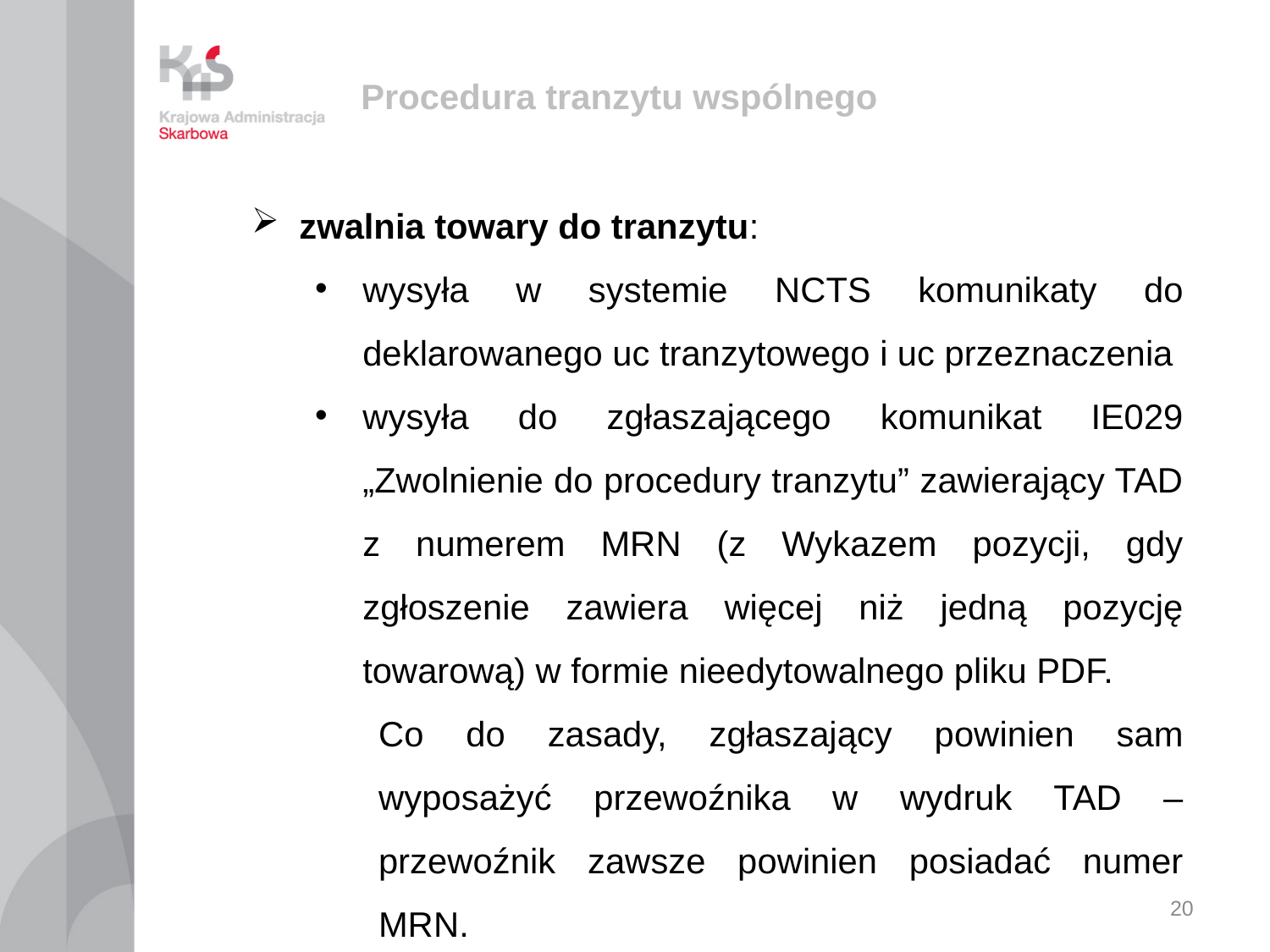

# Procedura tranzytu wspólnego
zwalnia towary do tranzytu:
wysyła w systemie NCTS komunikaty do deklarowanego uc tranzytowego i uc przeznaczenia
wysyła do zgłaszającego komunikat IE029 „Zwolnienie do procedury tranzytu” zawierający TAD z numerem MRN (z Wykazem pozycji, gdy zgłoszenie zawiera więcej niż jedną pozycję towarową) w formie nieedytowalnego pliku PDF.
Co do zasady, zgłaszający powinien sam wyposażyć przewoźnika w wydruk TAD – przewoźnik zawsze powinien posiadać numer MRN.
20